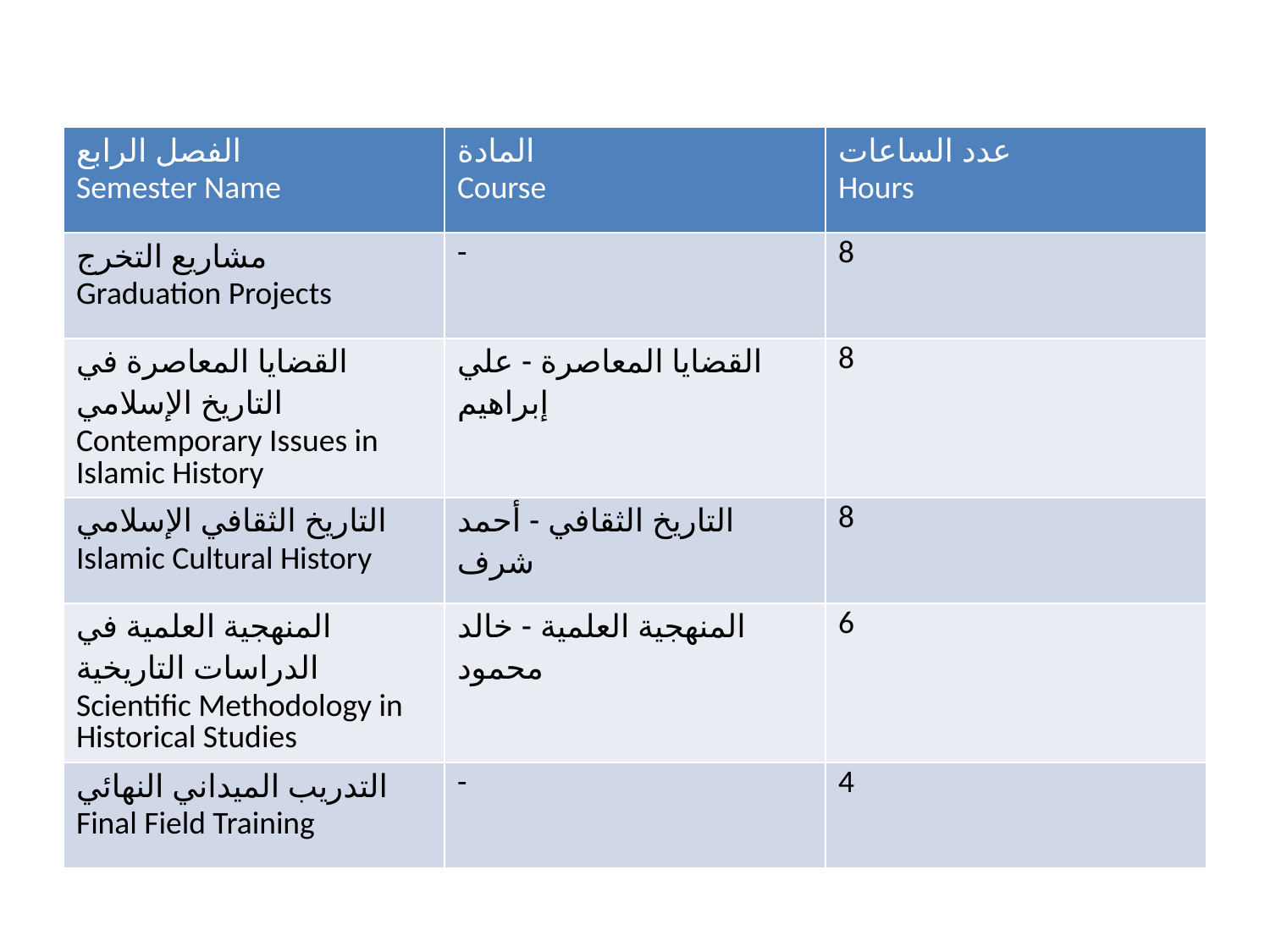

| الفصل الرابع Semester Name | المادة Course | عدد الساعات Hours |
| --- | --- | --- |
| مشاريع التخرج Graduation Projects | - | 8 |
| القضايا المعاصرة في التاريخ الإسلامي Contemporary Issues in Islamic History | القضايا المعاصرة - علي إبراهيم | 8 |
| التاريخ الثقافي الإسلامي Islamic Cultural History | التاريخ الثقافي - أحمد شرف | 8 |
| المنهجية العلمية في الدراسات التاريخية Scientific Methodology in Historical Studies | المنهجية العلمية - خالد محمود | 6 |
| التدريب الميداني النهائي Final Field Training | - | 4 |